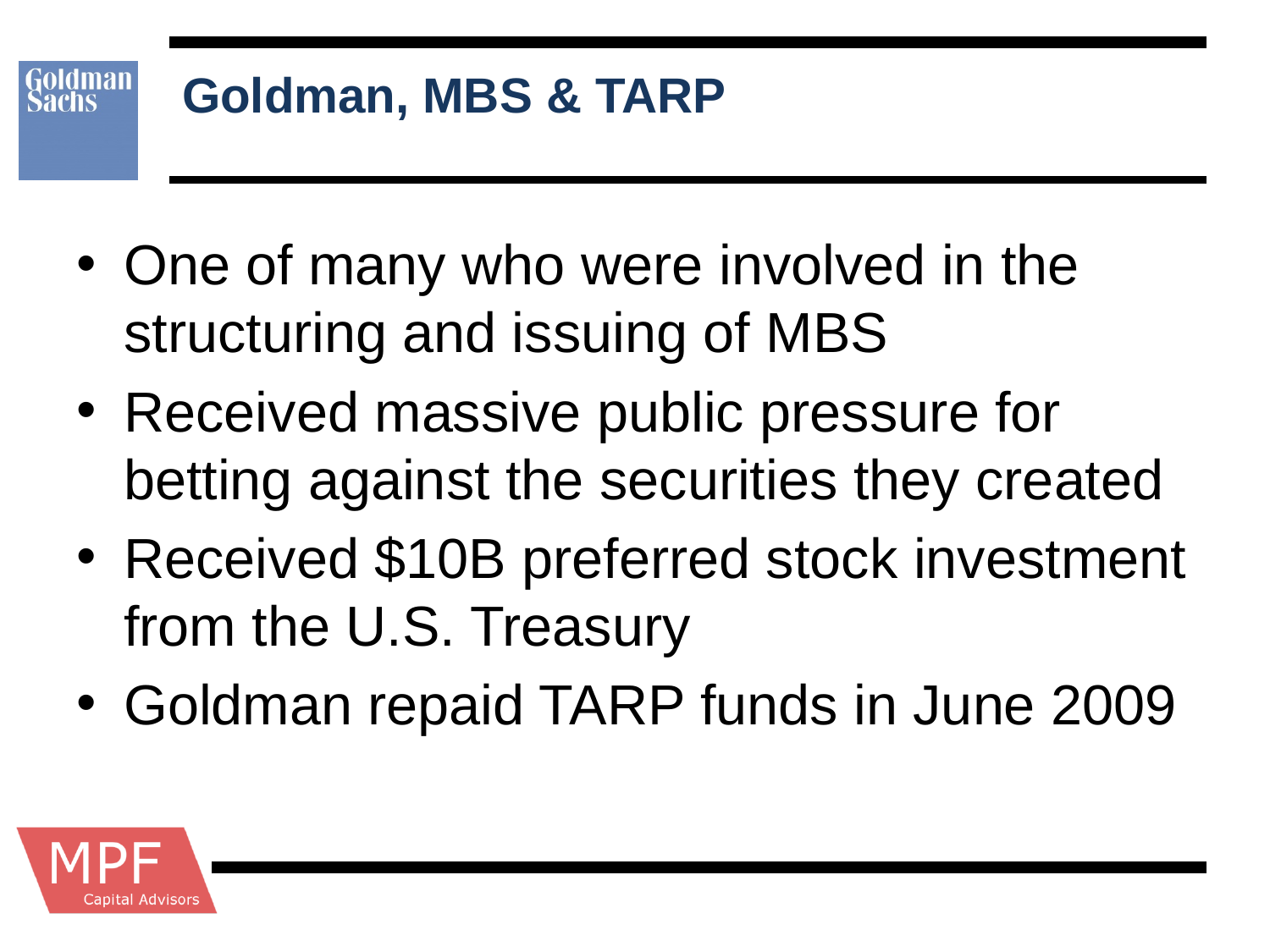

# Goldman, MBS & TARP
One of many who were involved in the structuring and issuing of MBS
Received massive public pressure for betting against the securities they created
Received $10B preferred stock investment from the U.S. Treasury
Goldman repaid TARP funds in June 2009